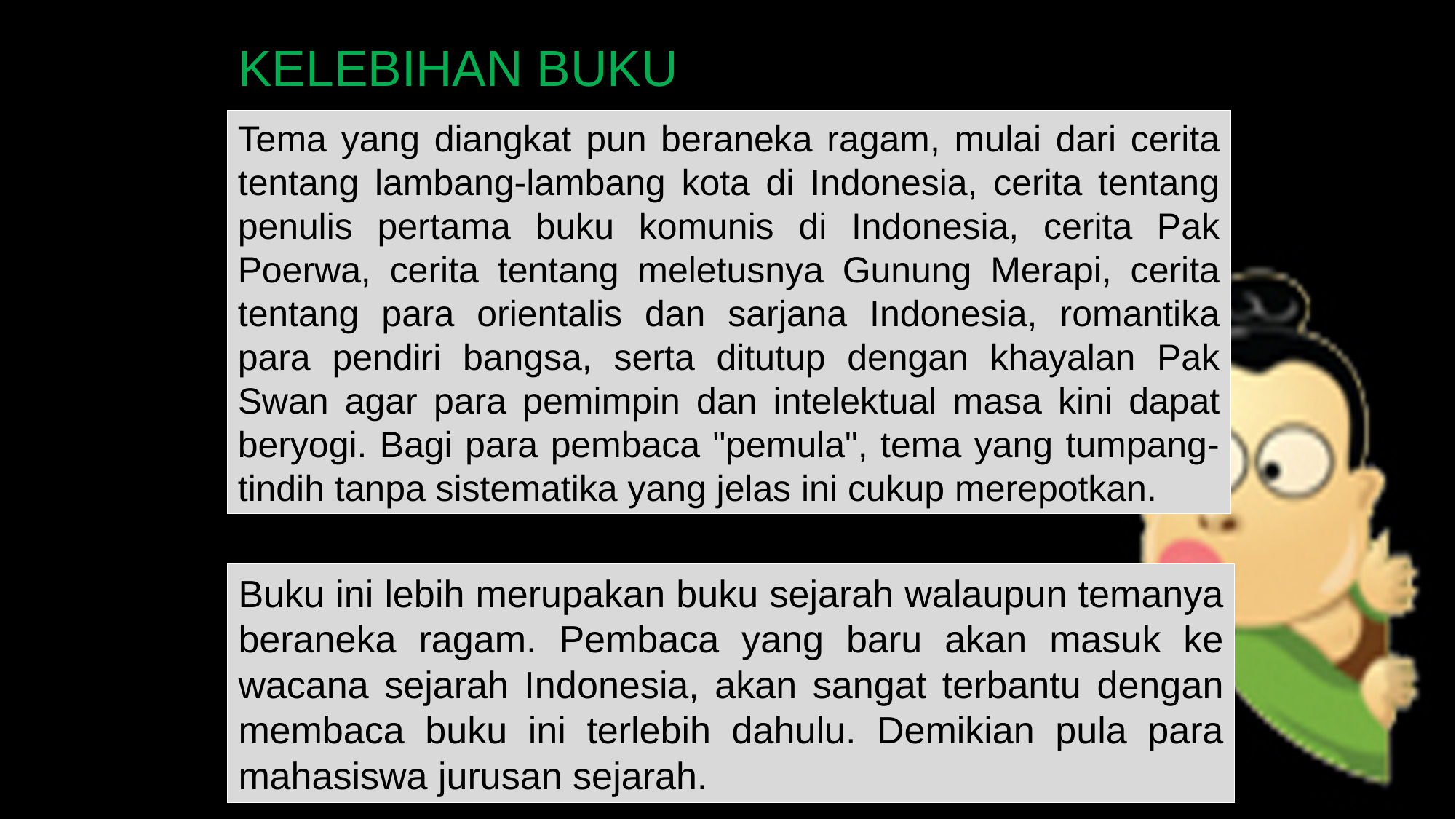

KELEBIHAN BUKU
Tema yang diangkat pun beraneka ragam, mulai dari cerita tentang lambang-lambang kota di Indonesia, cerita tentang penulis pertama buku komunis di Indonesia, cerita Pak Poerwa, cerita tentang meletusnya Gunung Merapi, cerita tentang para orientalis dan sarjana Indonesia, romantika para pendiri bangsa, serta ditutup dengan khayalan Pak Swan agar para pemimpin dan intelektual masa kini dapat beryogi. Bagi para pembaca "pemula", tema yang tumpang-tindih tanpa sistematika yang jelas ini cukup merepotkan.
Buku ini lebih merupakan buku sejarah walaupun temanya beraneka ragam. Pembaca yang baru akan masuk ke wacana sejarah Indonesia, akan sangat terbantu dengan membaca buku ini terlebih dahulu. Demikian pula para mahasiswa jurusan sejarah.